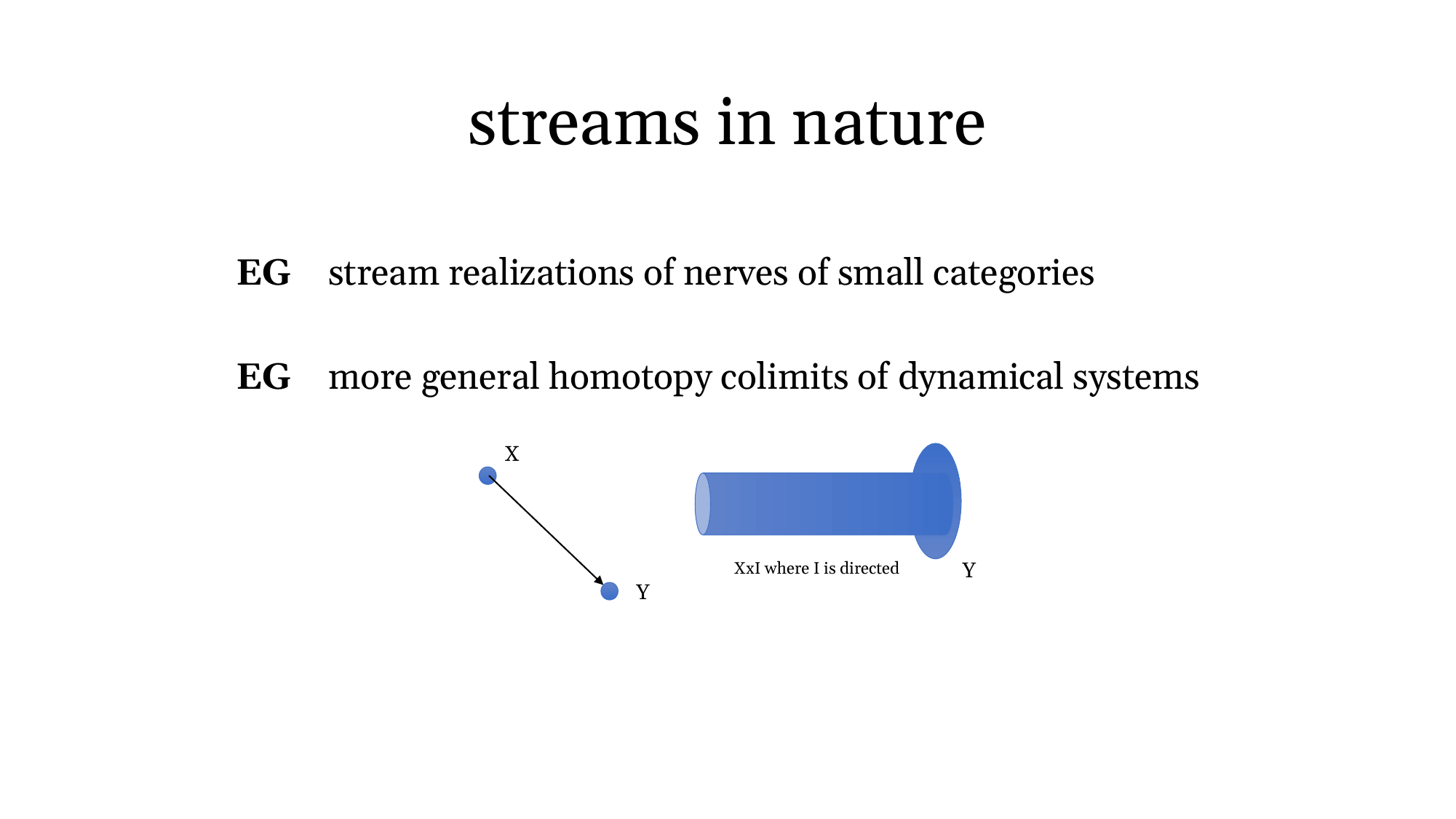

# streams in nature
stream realizations of nerves of small categories
EG
EG
more general homotopy colimits of dynamical systems

X

XxI where I is directed
Y
Y